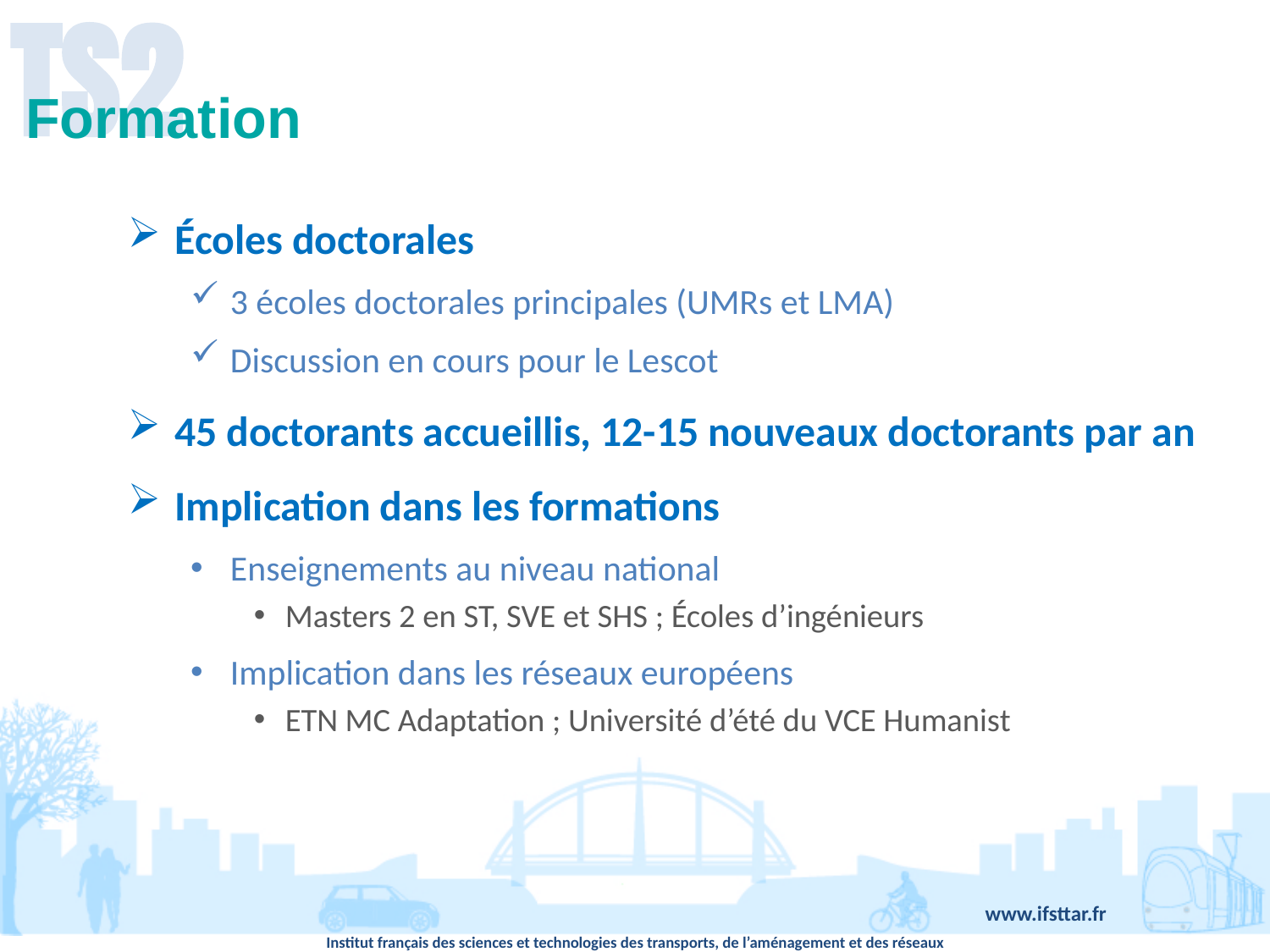

TS2
# Formation
Écoles doctorales
3 écoles doctorales principales (UMRs et LMA)
Discussion en cours pour le Lescot
45 doctorants accueillis, 12-15 nouveaux doctorants par an
Implication dans les formations
Enseignements au niveau national
Masters 2 en ST, SVE et SHS ; Écoles d’ingénieurs
Implication dans les réseaux européens
ETN MC Adaptation ; Université d’été du VCE Humanist